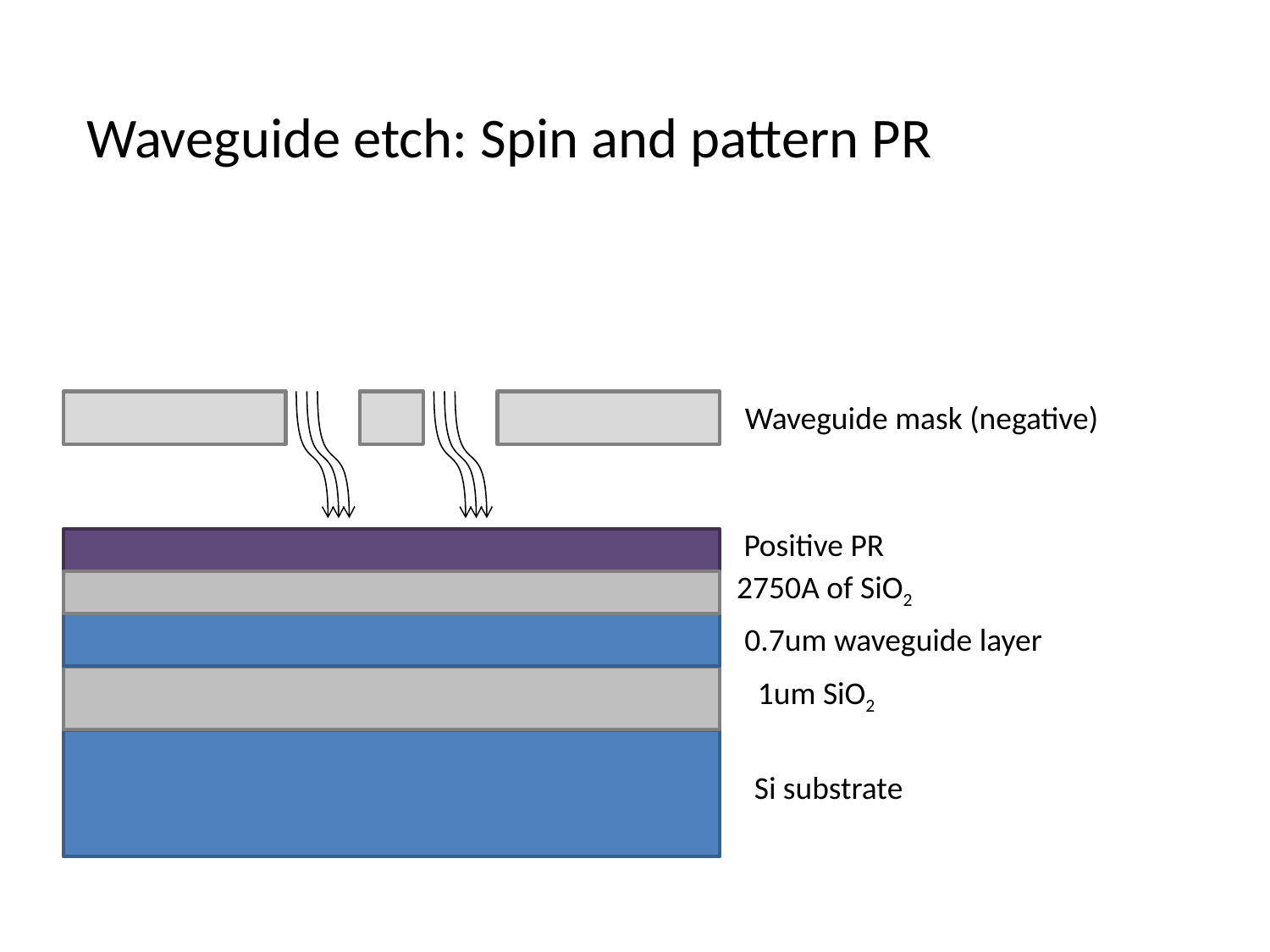

Waveguide etch: Spin and pattern PR

Waveguide mask (negative)
Positive PR

2750A of SiO2

0.7um waveguide layer

1um SiO2

Si substrate